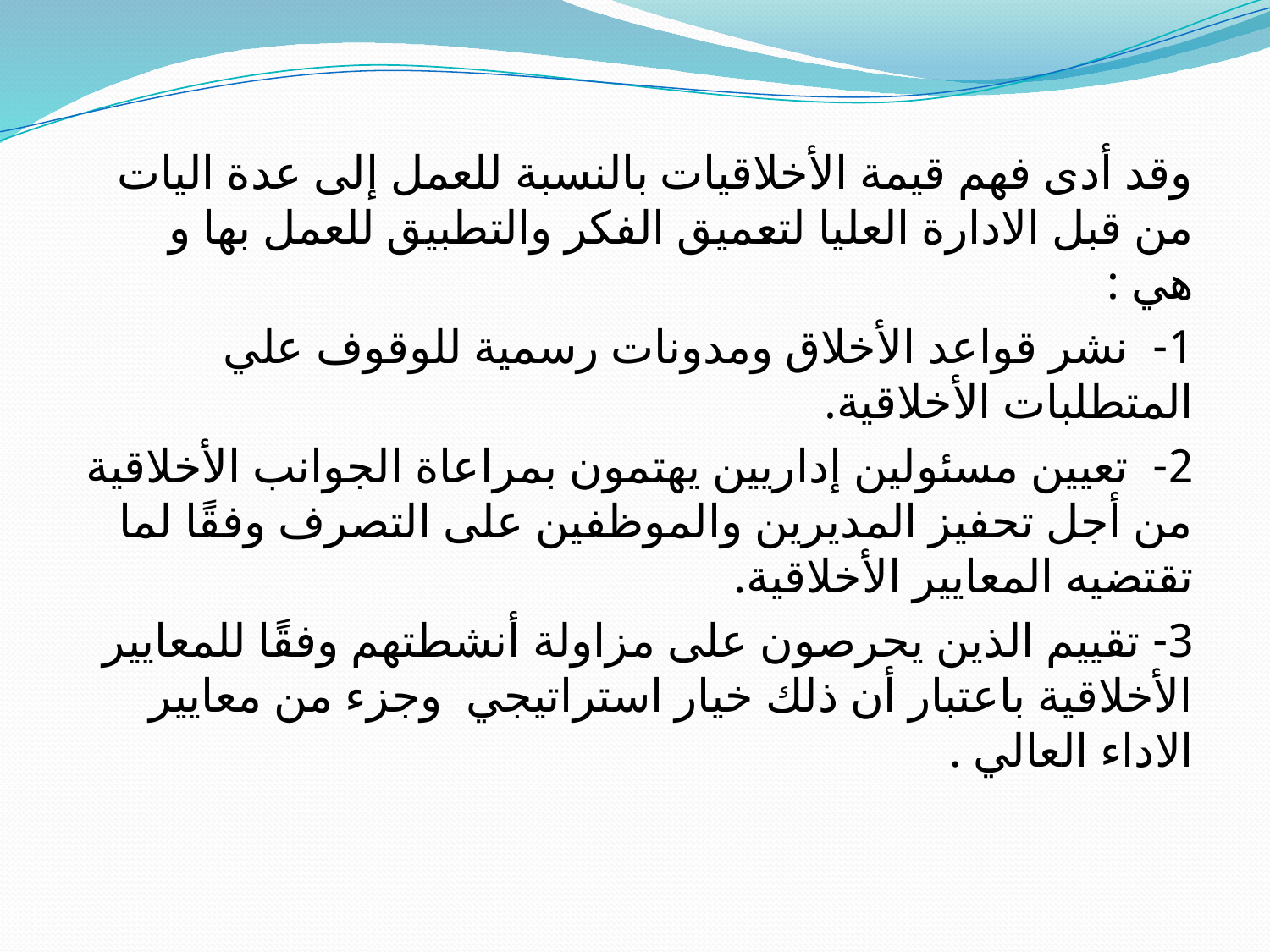

وقد أدى فهم قيمة الأخلاقيات بالنسبة للعمل إلى عدة اليات من قبل الادارة العليا لتعميق الفكر والتطبيق للعمل بها و هي :
1-  نشر قواعد الأخلاق ومدونات رسمية للوقوف علي المتطلبات الأخلاقية.
2-  تعيين مسئولين إداريين يهتمون بمراعاة الجوانب الأخلاقية من أجل تحفيز المديرين والموظفين على التصرف وفقًا لما تقتضيه المعايير الأخلاقية.
3- تقييم الذين يحرصون على مزاولة أنشطتهم وفقًا للمعايير الأخلاقية باعتبار أن ذلك خيار استراتيجي  وجزء من معايير الاداء العالي .